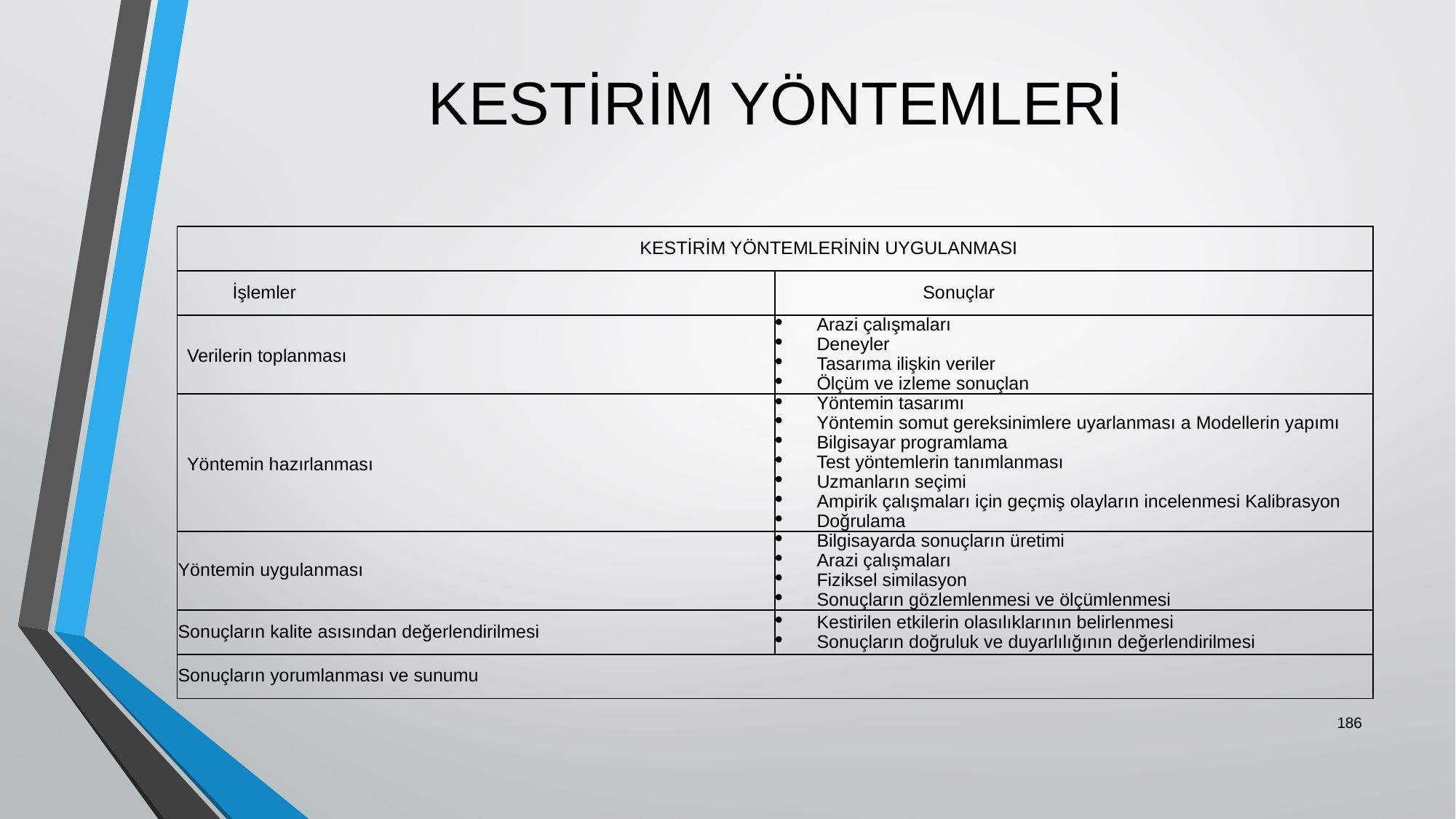

# KESTİRİM YÖNTEMLERİ
| KESTİRİM YÖNTEMLERİNİN UYGULANMASI |  |
| --- | --- |
| İşlemler | Sonuçlar |
| Verilerin toplanması | Arazi çalışmaları Deneyler Tasarıma ilişkin veriler Ölçüm ve izleme sonuçlan |
| Yöntemin hazırlanması | Yöntemin tasarımı Yöntemin somut gereksinimlere uyarlanması a Modellerin yapımı Bilgisayar programlama Test yöntemlerin tanımlanması Uzmanların seçimi Ampirik çalışmaları için geçmiş olayların incelenmesi Kalibrasyon Doğrulama |
| Yöntemin uygulanması | Bilgisayarda sonuçların üretimi Arazi çalışmaları Fiziksel similasyon Sonuçların gözlemlenmesi ve ölçümlenmesi |
| Sonuçların kalite asısından değerlendirilmesi | Kestirilen etkilerin olasılıklarının belirlenmesi Sonuçların doğruluk ve duyarlılığının değerlendirilmesi |
| Sonuçların yorumlanması ve sunumu |  |
186